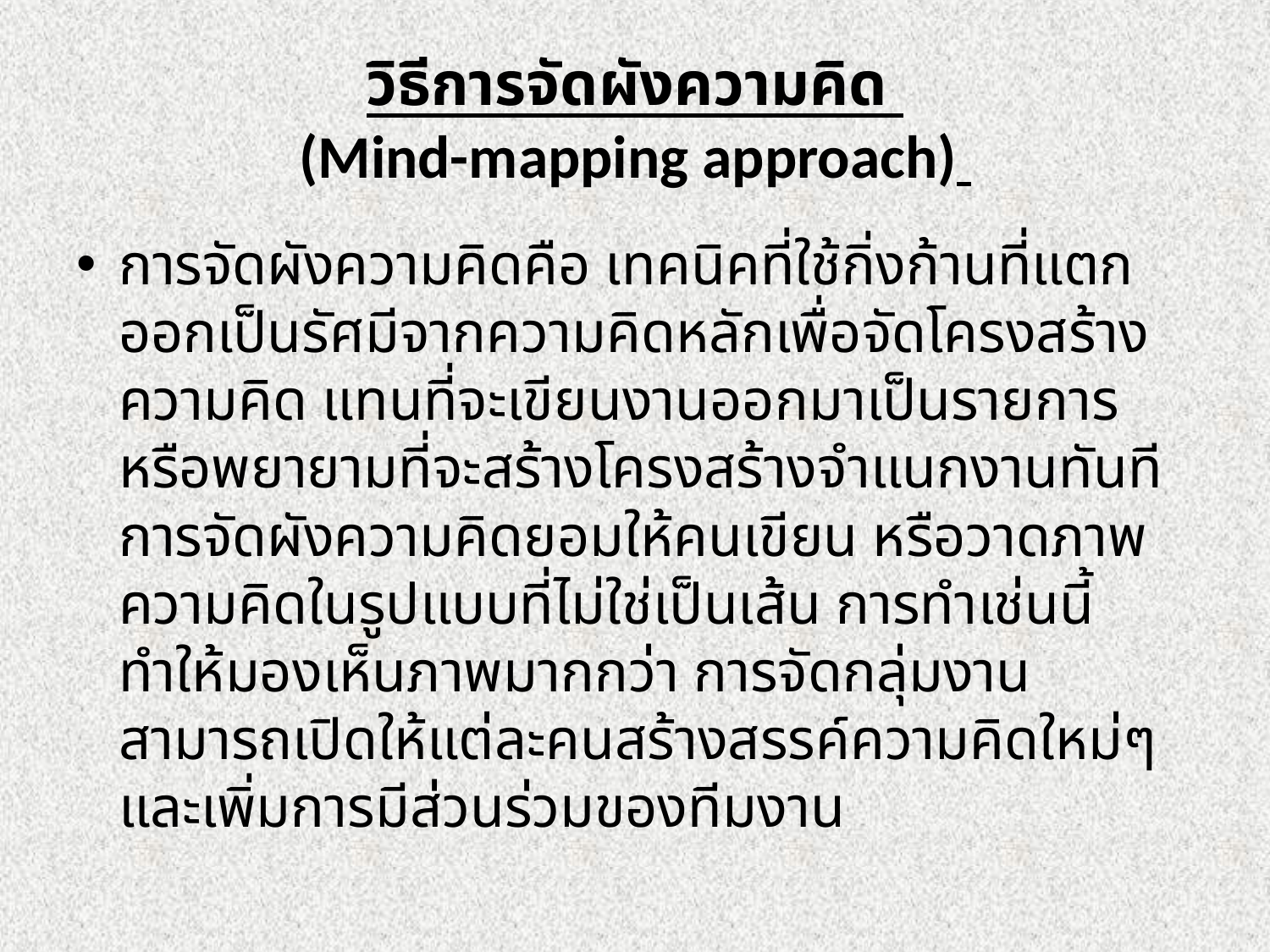

# วิธีการจัดผังความคิด (Mind-mapping approach)
การจัดผังความคิดคือ เทคนิคที่ใช้กิ่งก้านที่แตกออกเป็นรัศมีจากความคิดหลักเพื่อจัดโครงสร้างความคิด แทนที่จะเขียนงานออกมาเป็นรายการ หรือพยายามที่จะสร้างโครงสร้างจำแนกงานทันที การจัดผังความคิดยอมให้คนเขียน หรือวาดภาพความคิดในรูปแบบที่ไม่ใช่เป็นเส้น การทำเช่นนี้ทำให้มองเห็นภาพมากกว่า การจัดกลุ่มงานสามารถเปิดให้แต่ละคนสร้างสรรค์ความคิดใหม่ๆ และเพิ่มการมีส่วนร่วมของทีมงาน